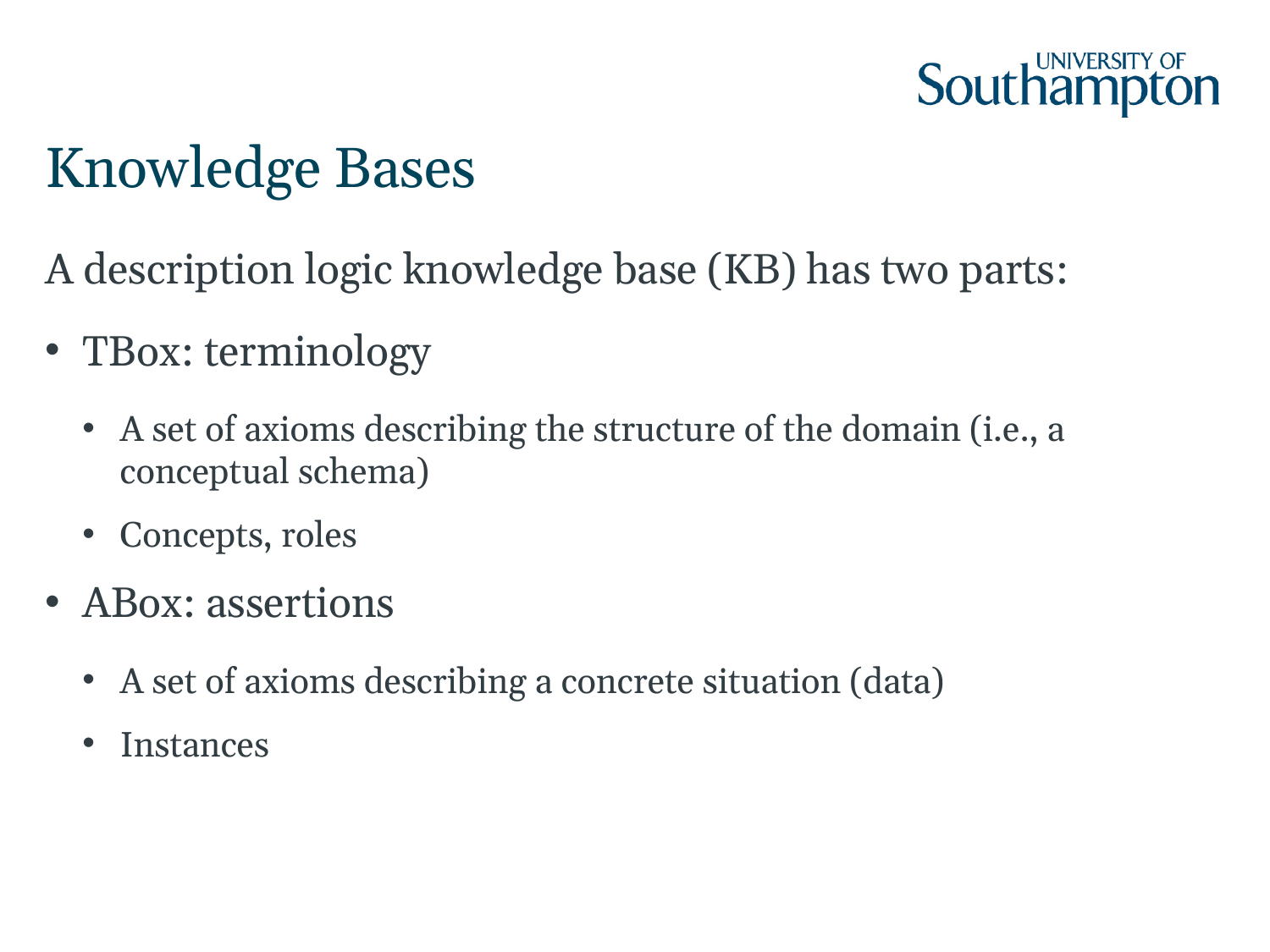

# Knowledge Bases
A description logic knowledge base (KB) has two parts:
TBox: terminology
A set of axioms describing the structure of the domain (i.e., a conceptual schema)
Concepts, roles
ABox: assertions
A set of axioms describing a concrete situation (data)
Instances